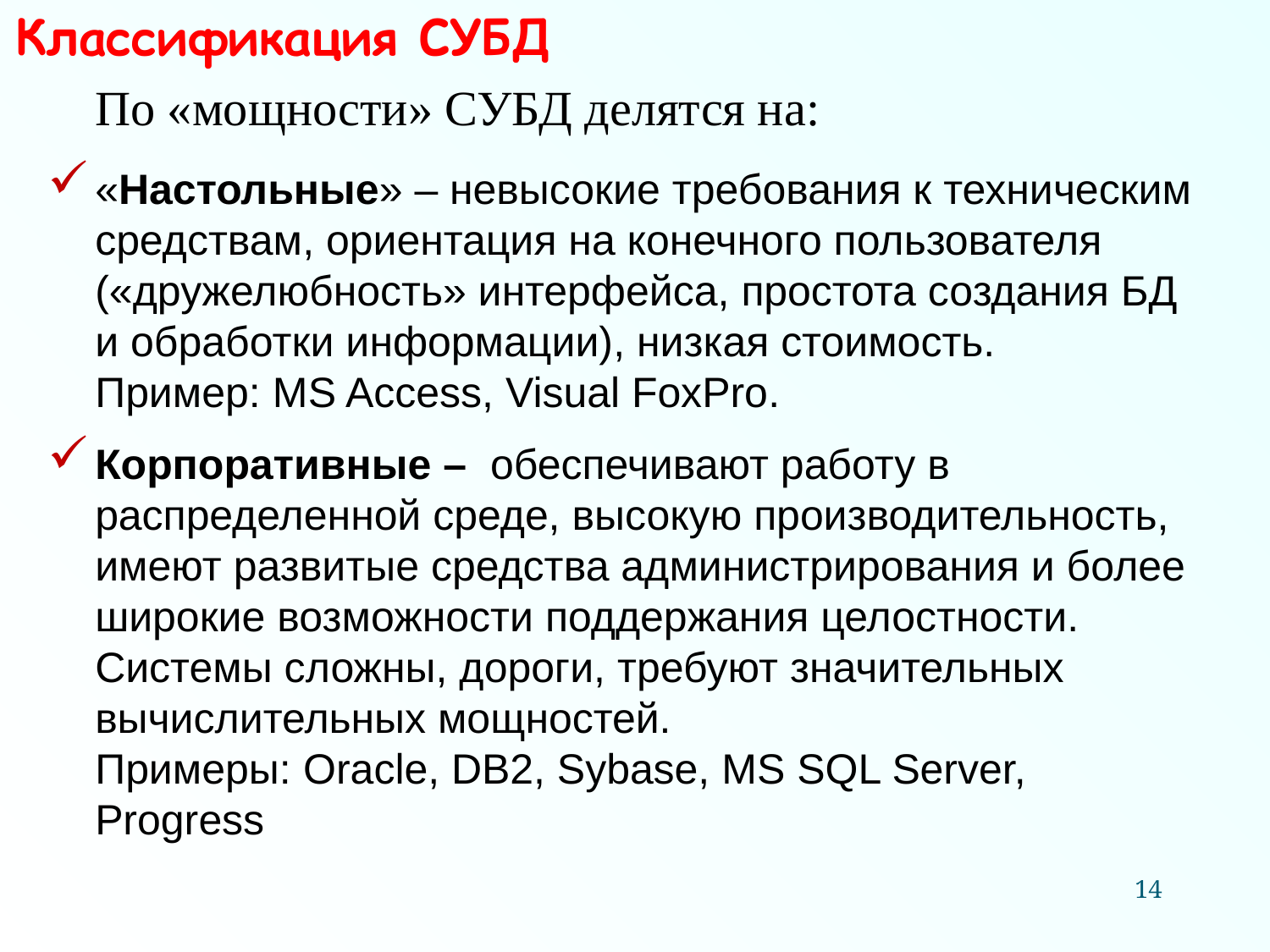

Классификация СУБД
	По «мощности» СУБД делятся на:
«Настольные» – невысокие требования к техническим средствам, ориентация на конечного пользователя («дружелюбность» интерфейса, простота создания БД и обработки информации), низкая стоимость.
Пример: МS Access, Visual FoxPro.
Корпоративные –  обеспечивают работу в распределенной среде, высокую производительность, имеют развитые средства администрирования и более широкие возможности поддержания целостности. Системы сложны, дороги, требуют значительных вычислительных мощностей.
Примеры: Oracle, DB2, Sybase, MS SQL Server, Progress

14